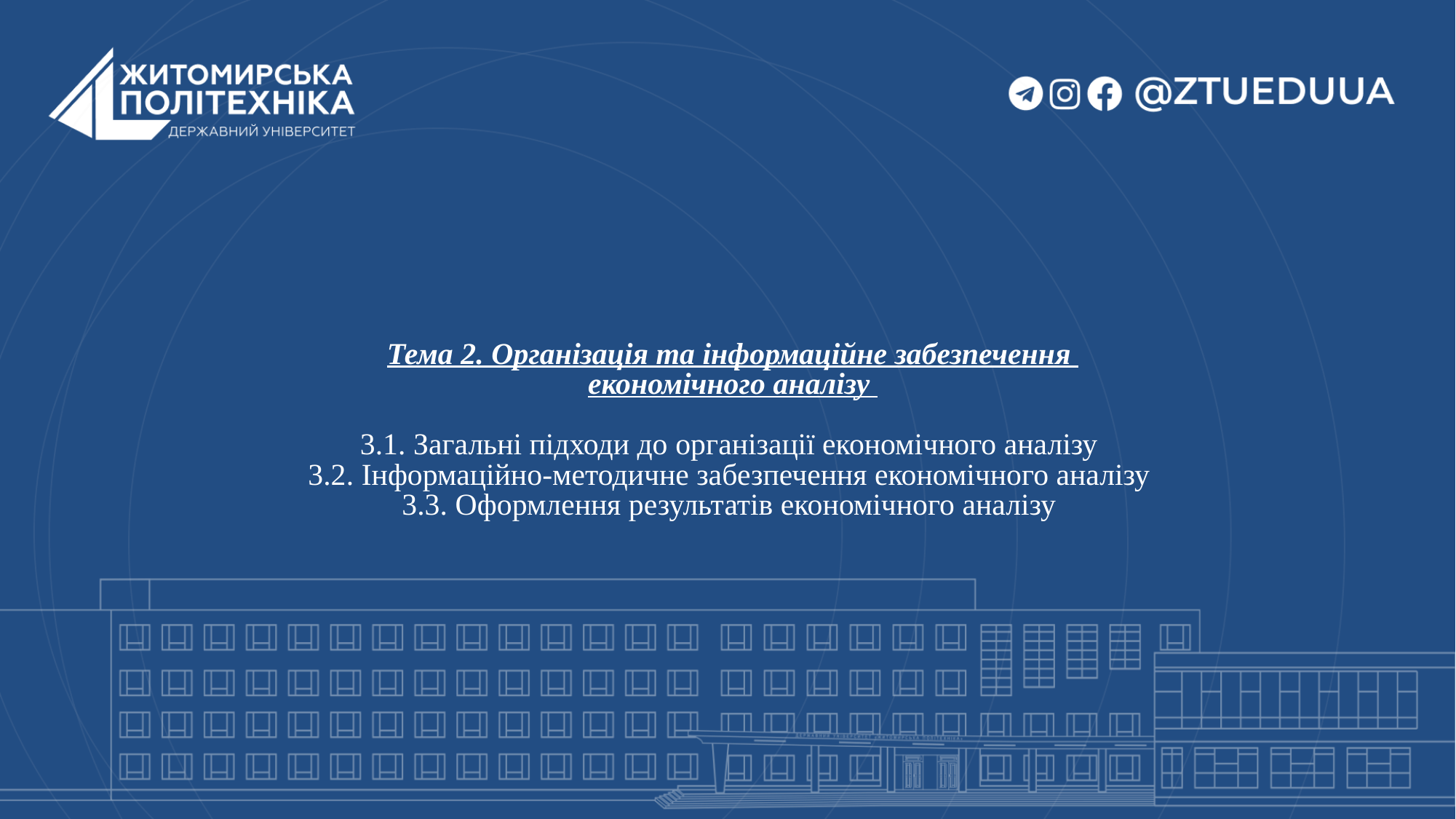

# Тема 2. Організація та інформаційне забезпечення економічного аналізу 3.1. Загальні підходи до організації економічного аналізу 3.2. Інформаційно-методичне забезпечення економічного аналізу 3.3. Оформлення результатів економічного аналізу